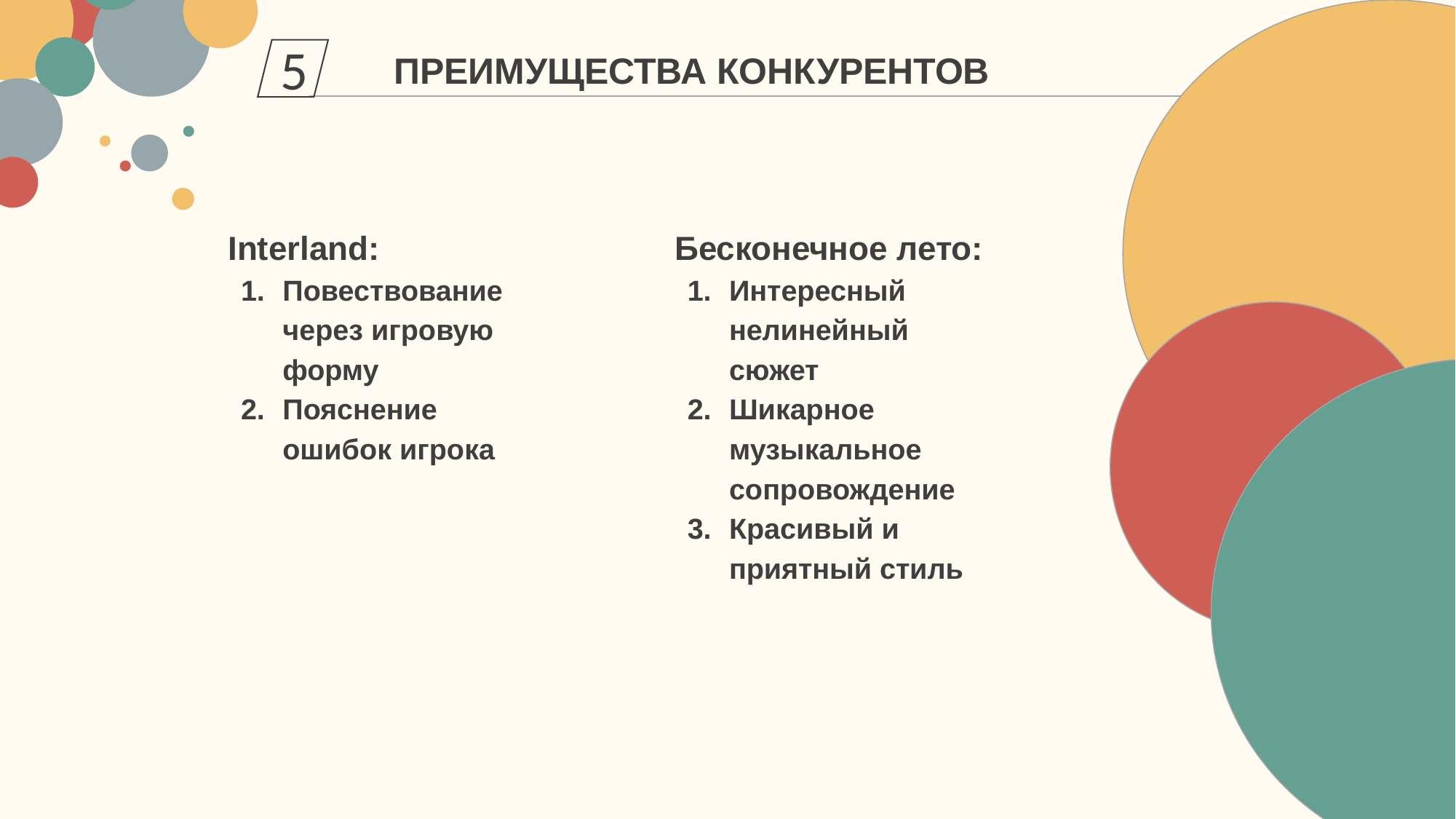

5
ПРЕИМУЩЕСТВА КОНКУРЕНТОВ
Interland:
Повествование через игровую форму
Пояснение ошибок игрока
Бесконечное лето:
Интересный нелинейный сюжет
Шикарное музыкальное сопровождение
Красивый и приятный стиль